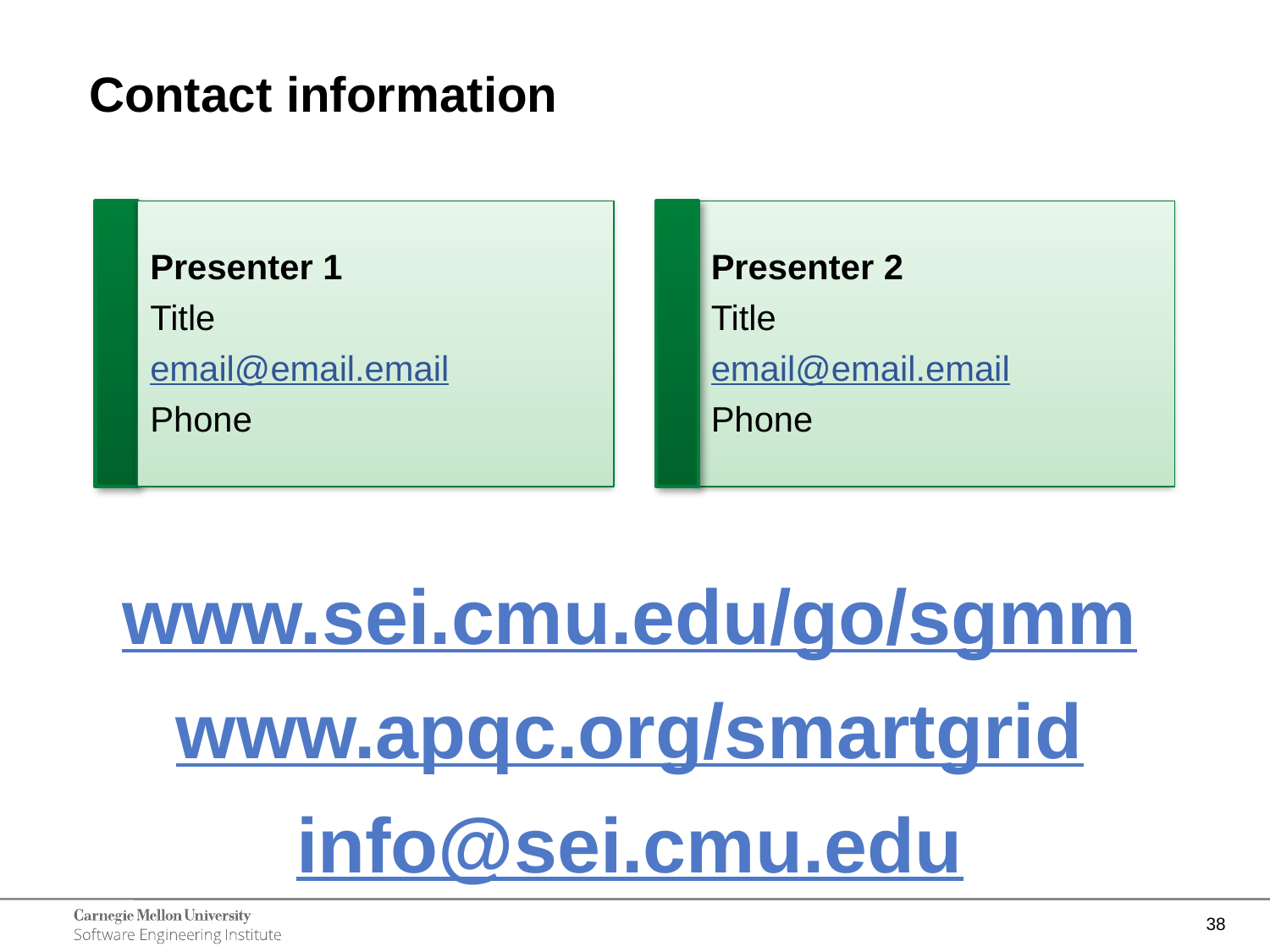

Contact information

Presenter 1
Title
email@email.email
Phone

Presenter 2
Title
email@email.email
Phone
www.sei.cmu.edu/go/sgmm
www.apqc.org/smartgrid
info@sei.cmu.edu
38